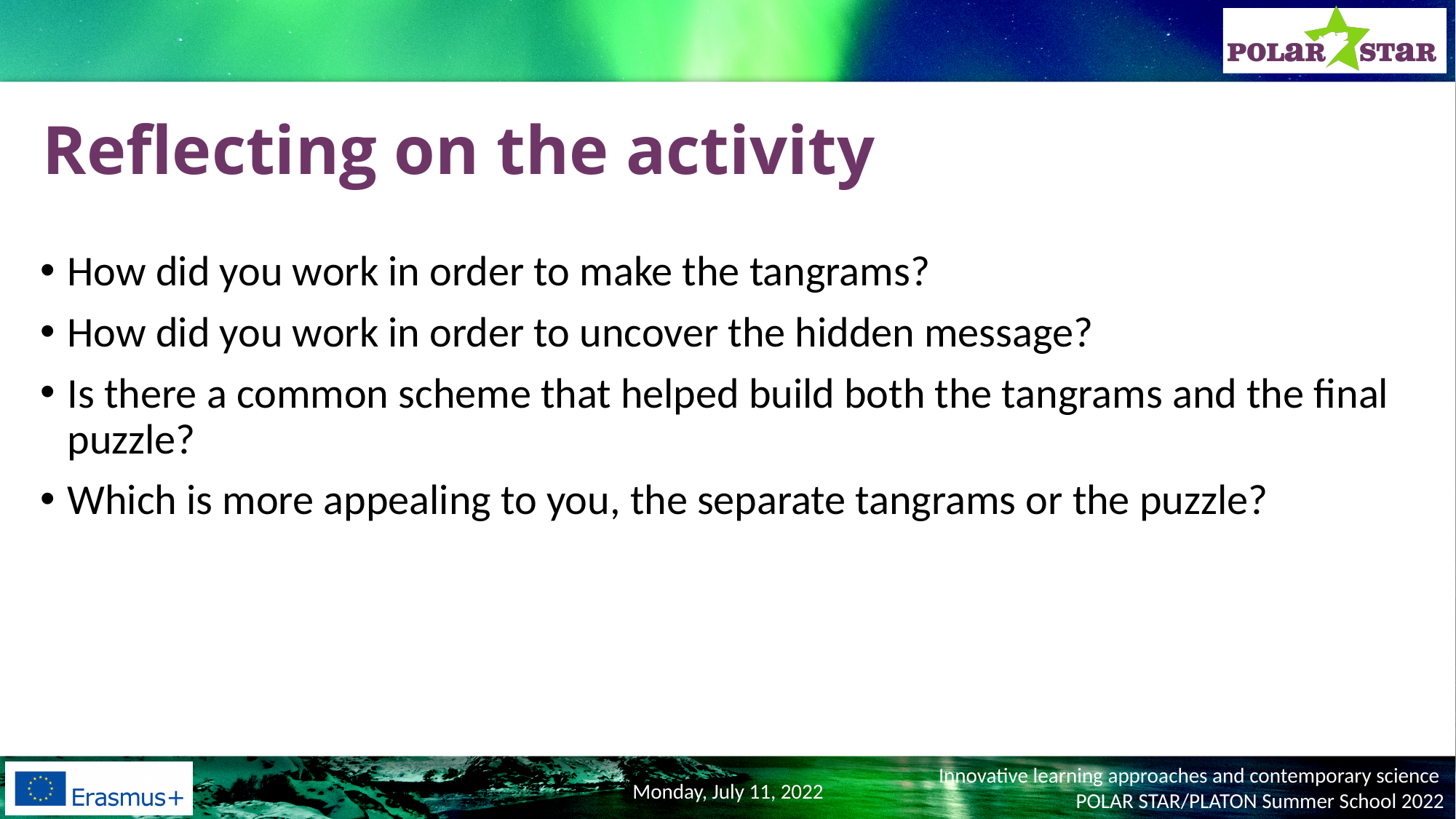

# Reflecting on the activity
How did you work in order to make the tangrams?
How did you work in order to uncover the hidden message?
Is there a common scheme that helped build both the tangrams and the final puzzle?
Which is more appealing to you, the separate tangrams or the puzzle?